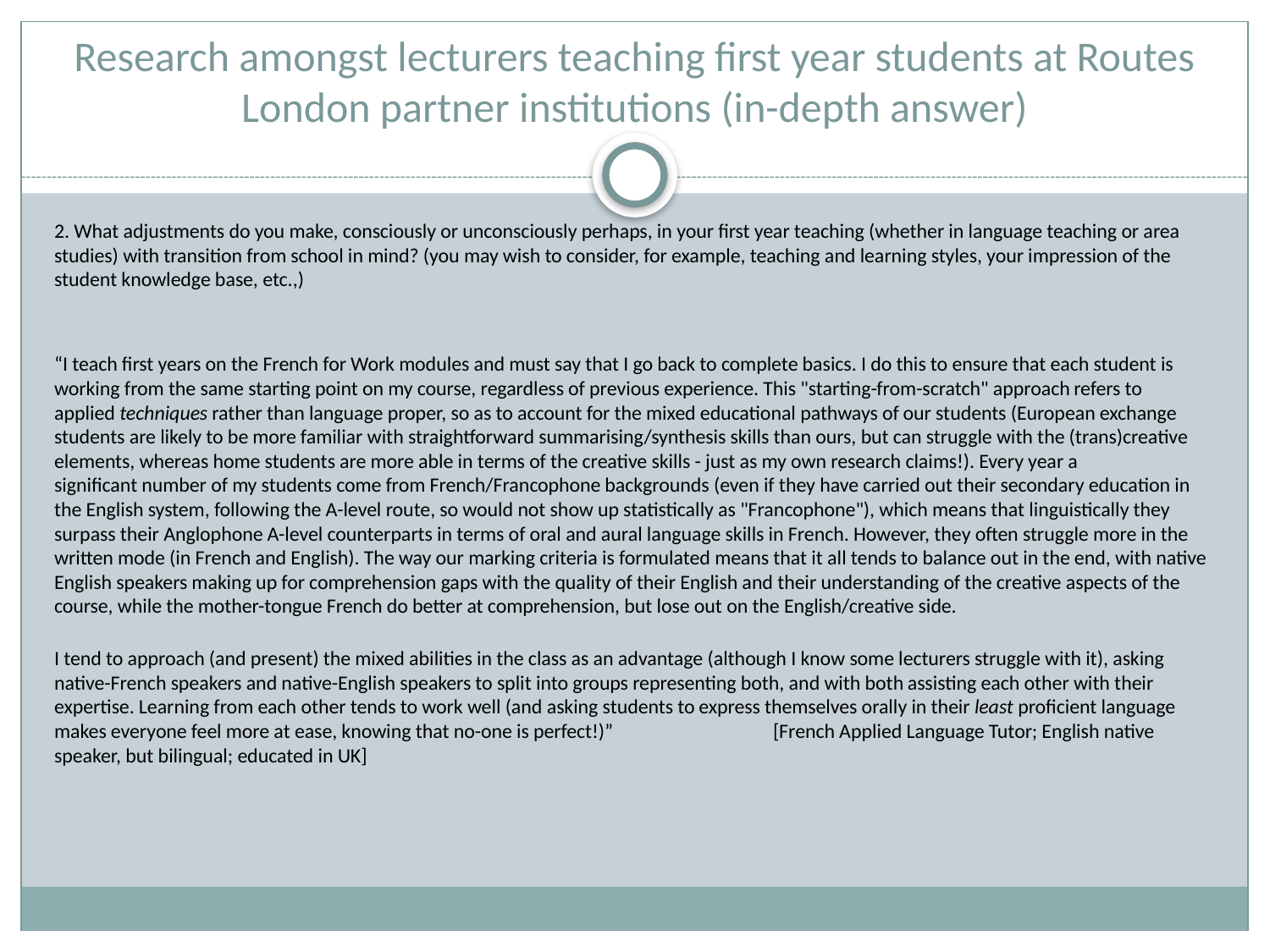

# Research amongst lecturers teaching first year students at Routes London partner institutions (in-depth answer)
2. What adjustments do you make, consciously or unconsciously perhaps, in your first year teaching (whether in language teaching or area studies) with transition from school in mind? (you may wish to consider, for example, teaching and learning styles, your impression of the student knowledge base, etc.,)

“I teach first years on the French for Work modules and must say that I go back to complete basics. I do this to ensure that each student is working from the same starting point on my course, regardless of previous experience. This "starting-from-scratch" approach refers to applied techniques rather than language proper, so as to account for the mixed educational pathways of our students (European exchange students are likely to be more familiar with straightforward summarising/synthesis skills than ours, but can struggle with the (trans)creative elements, whereas home students are more able in terms of the creative skills - just as my own research claims!). Every year a significant number of my students come from French/Francophone backgrounds (even if they have carried out their secondary education in the English system, following the A-level route, so would not show up statistically as "Francophone"), which means that linguistically they surpass their Anglophone A-level counterparts in terms of oral and aural language skills in French. However, they often struggle more in the written mode (in French and English). The way our marking criteria is formulated means that it all tends to balance out in the end, with native English speakers making up for comprehension gaps with the quality of their English and their understanding of the creative aspects of the course, while the mother-tongue French do better at comprehension, but lose out on the English/creative side.
I tend to approach (and present) the mixed abilities in the class as an advantage (although I know some lecturers struggle with it), asking native-French speakers and native-English speakers to split into groups representing both, and with both assisting each other with their expertise. Learning from each other tends to work well (and asking students to express themselves orally in their least proficient language makes everyone feel more at ease, knowing that no-one is perfect!)”                                    [French Applied Language Tutor; English native speaker, but bilingual; educated in UK]